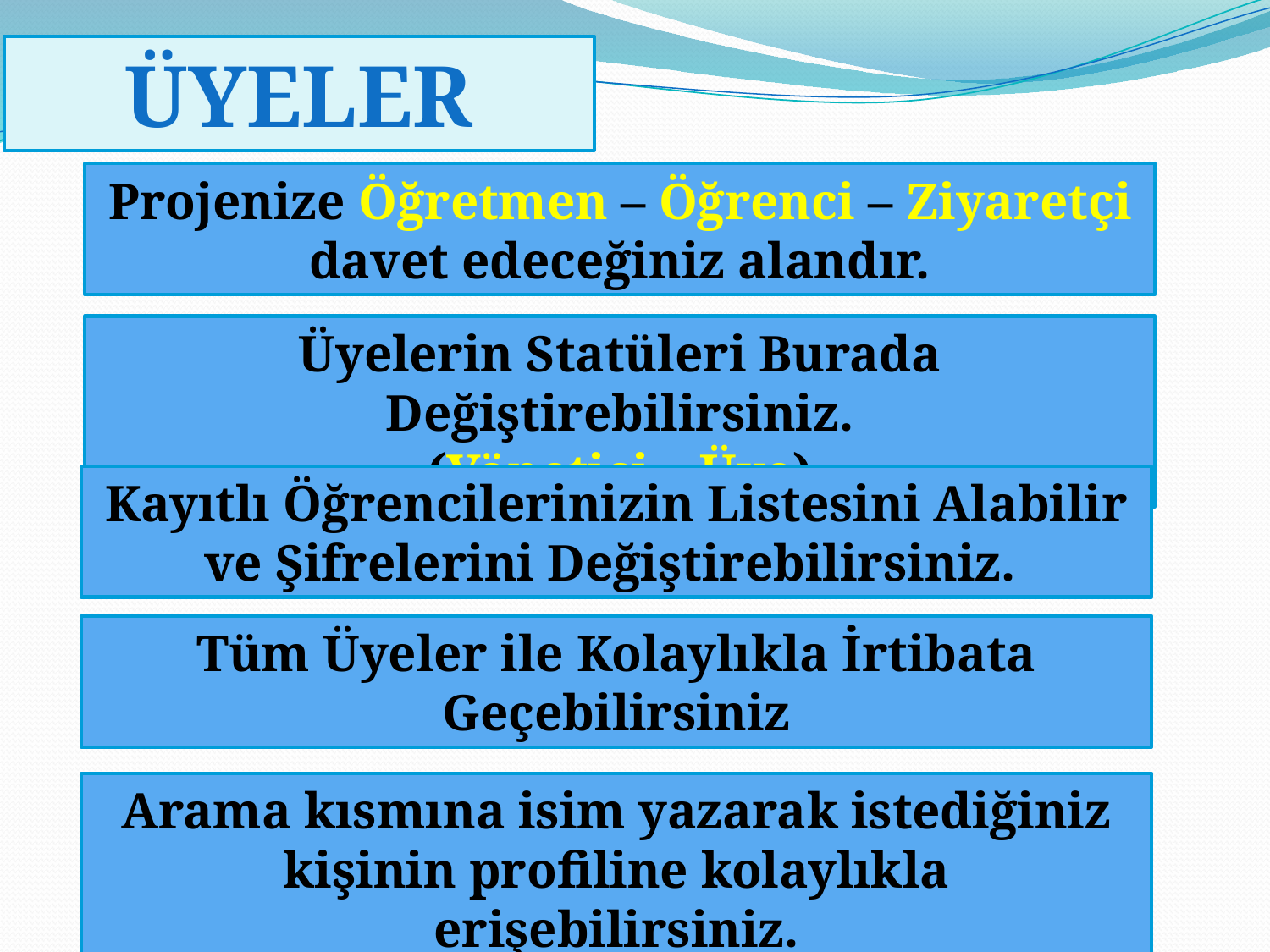

ÜYELER
Projenize Öğretmen – Öğrenci – Ziyaretçi davet edeceğiniz alandır.
Üyelerin Statüleri Burada Değiştirebilirsiniz.
(Yönetici – Üye)
Kayıtlı Öğrencilerinizin Listesini Alabilir ve Şifrelerini Değiştirebilirsiniz.
Tüm Üyeler ile Kolaylıkla İrtibata Geçebilirsiniz
Arama kısmına isim yazarak istediğiniz kişinin profiline kolaylıkla erişebilirsiniz.